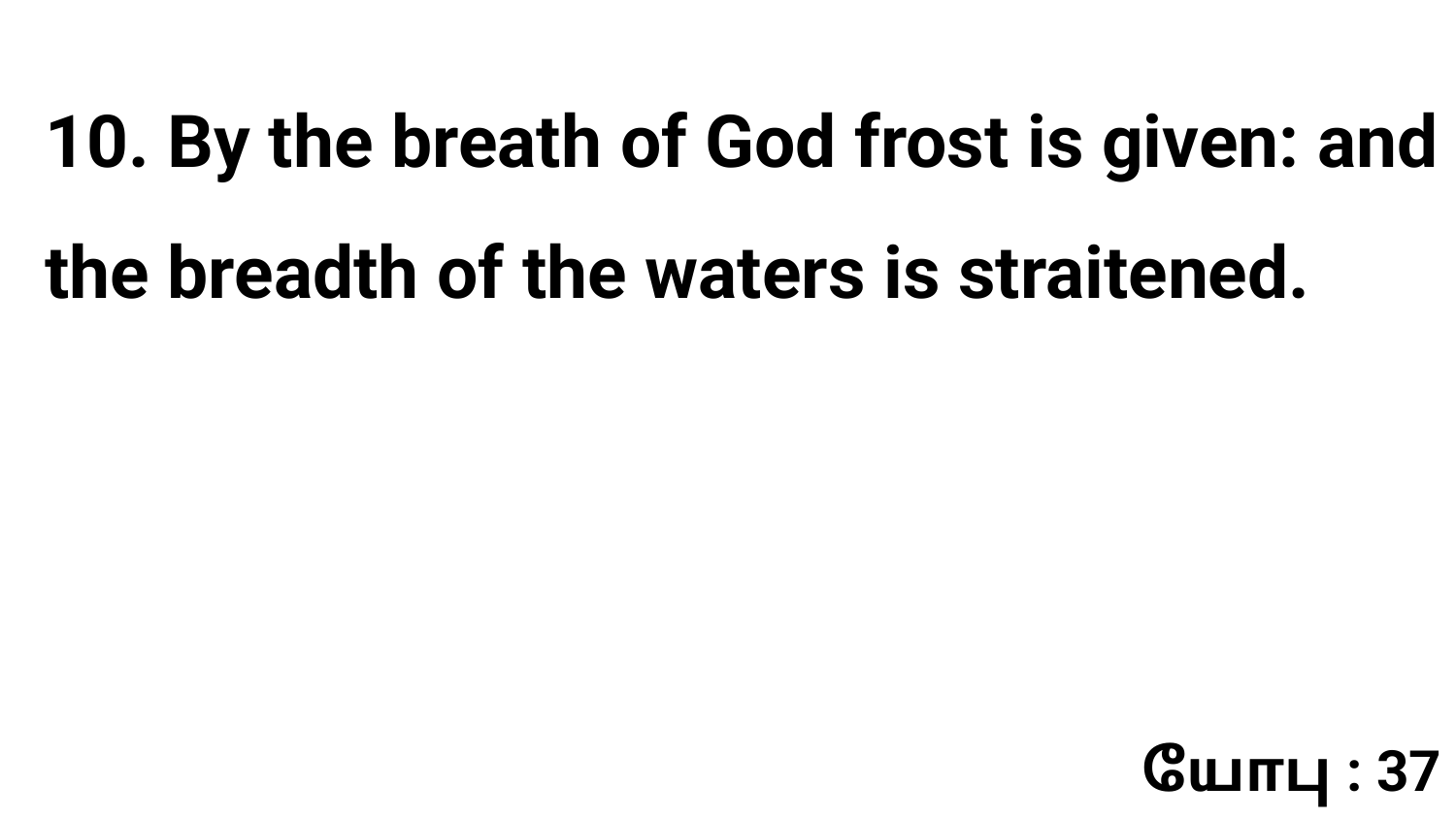

10. By the breath of God frost is given: and the breadth of the waters is straitened.
யோபு : 37